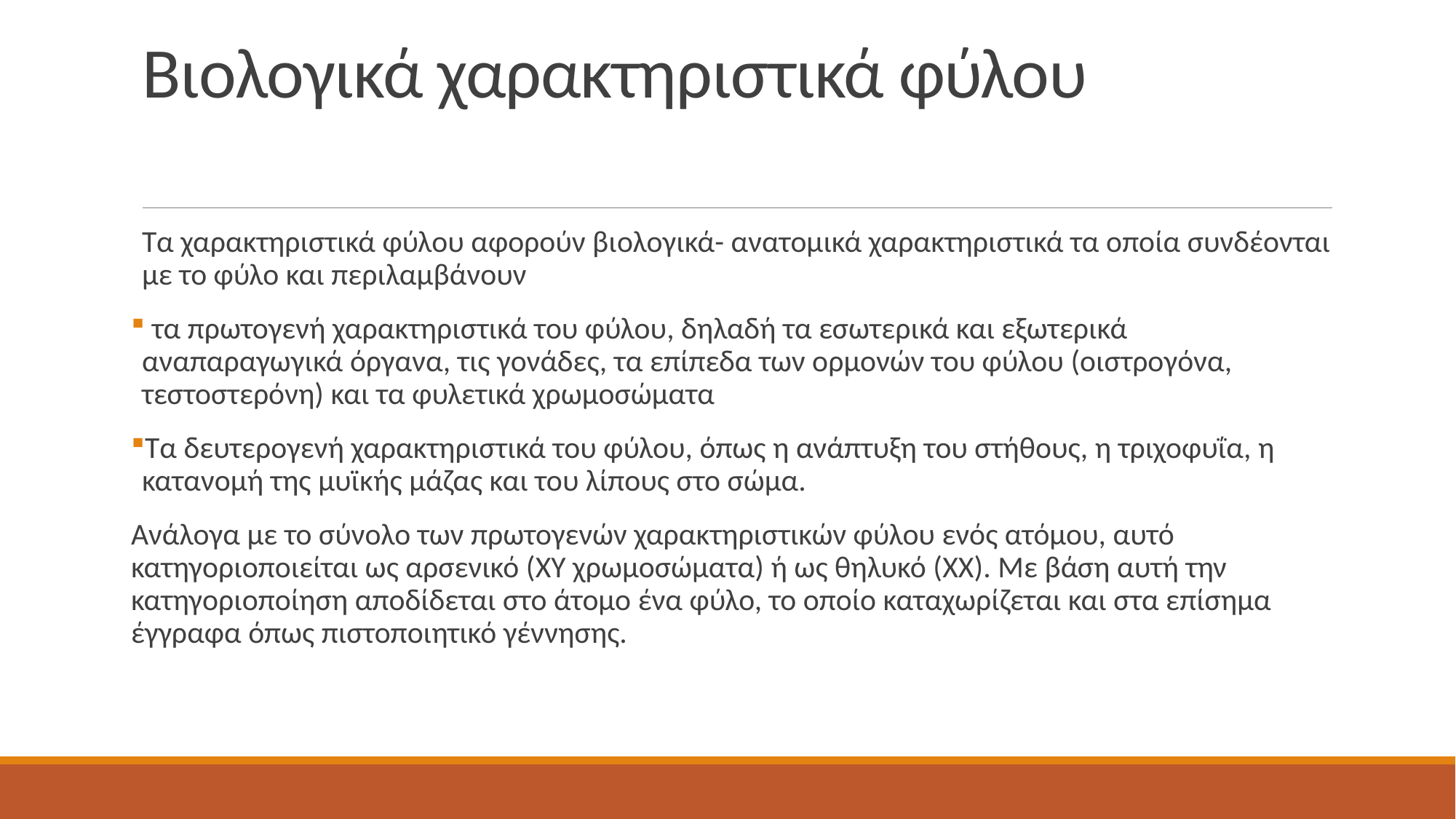

# Βιολογικά χαρακτηριστικά φύλου
Τα χαρακτηριστικά φύλου αφορούν βιολογικά- ανατομικά χαρακτηριστικά τα οποία συνδέονται με το φύλο και περιλαμβάνουν
 τα πρωτογενή χαρακτηριστικά του φύλου, δηλαδή τα εσωτερικά και εξωτερικά αναπαραγωγικά όργανα, τις γονάδες, τα επίπεδα των ορμονών του φύλου (οιστρογόνα, τεστοστερόνη) και τα φυλετικά χρωμοσώματα
Τα δευτερογενή χαρακτηριστικά του φύλου, όπως η ανάπτυξη του στήθους, η τριχοφυΐα, η κατανομή της μυϊκής μάζας και του λίπους στο σώμα.
Ανάλογα με το σύνολο των πρωτογενών χαρακτηριστικών φύλου ενός ατόμου, αυτό κατηγοριοποιείται ως αρσενικό (ΧΥ χρωμοσώματα) ή ως θηλυκό (ΧΧ). Με βάση αυτή την κατηγοριοποίηση αποδίδεται στο άτομο ένα φύλο, το οποίο καταχωρίζεται και στα επίσημα έγγραφα όπως πιστοποιητικό γέννησης.